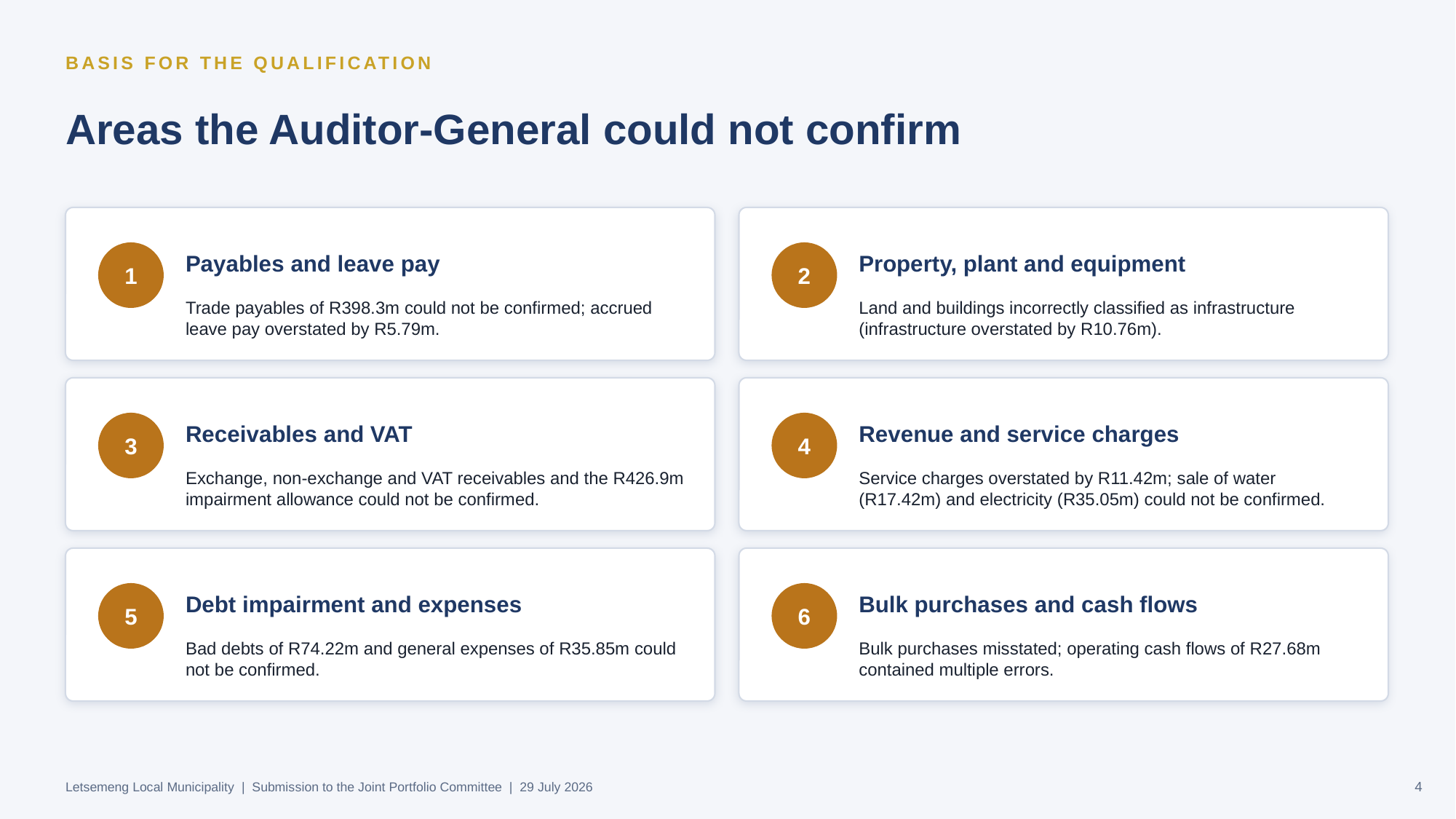

BASIS FOR THE QUALIFICATION
Areas the Auditor-General could not confirm

Payables and leave pay
Property, plant and equipment

1

2
Trade payables of R398.3m could not be confirmed; accrued leave pay overstated by R5.79m.
Land and buildings incorrectly classified as infrastructure (infrastructure overstated by R10.76m).

Receivables and VAT
Revenue and service charges

3

4
Exchange, non-exchange and VAT receivables and the R426.9m impairment allowance could not be confirmed.
Service charges overstated by R11.42m; sale of water (R17.42m) and electricity (R35.05m) could not be confirmed.

Debt impairment and expenses
Bulk purchases and cash flows

5

6
Bad debts of R74.22m and general expenses of R35.85m could not be confirmed.
Bulk purchases misstated; operating cash flows of R27.68m contained multiple errors.
Letsemeng Local Municipality  |  Submission to the Joint Portfolio Committee  |  29 July 2026
4